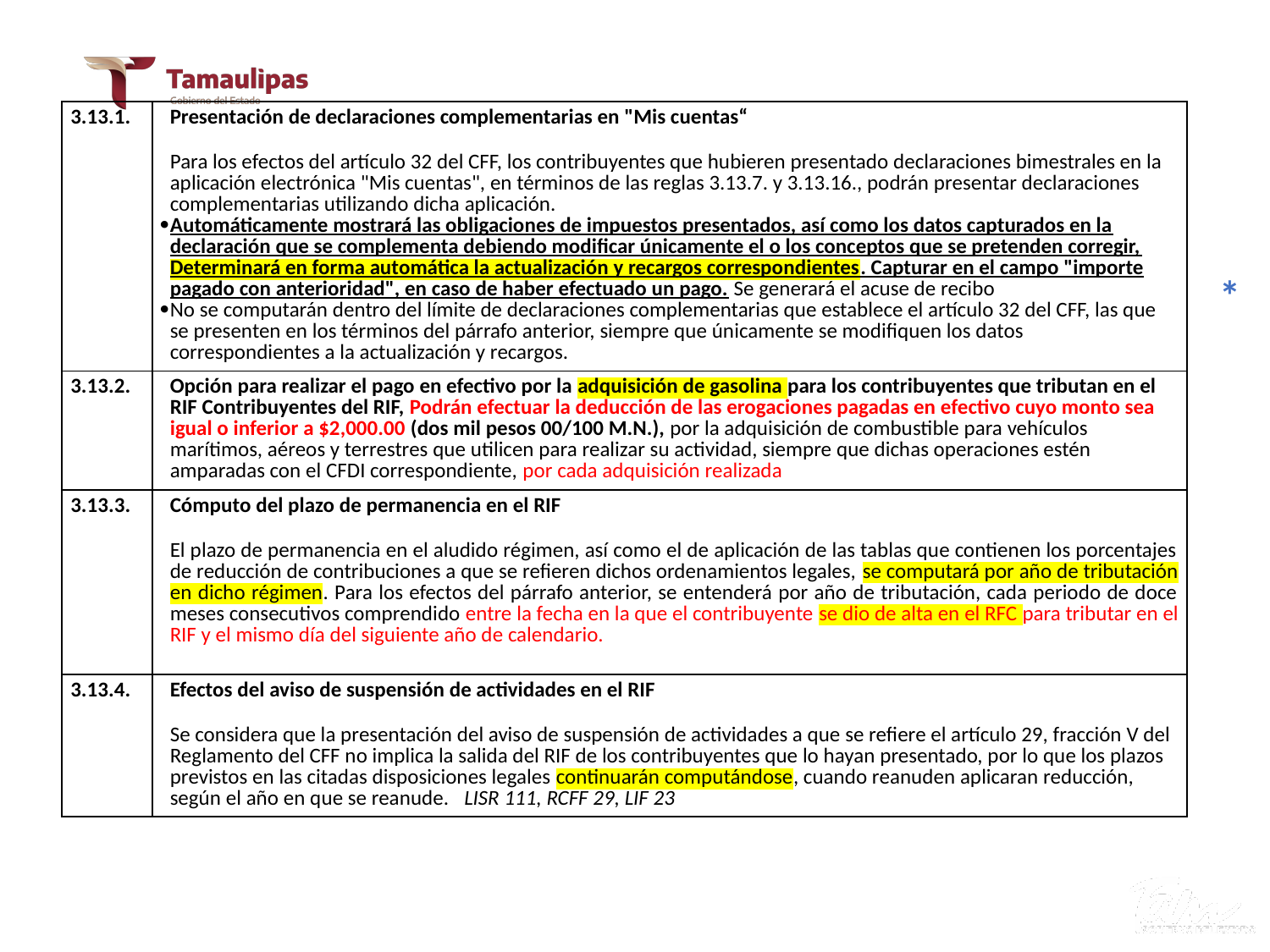

V.- RESUMEN DE REFORMAS PARA 2021
| 3.13.1. | Presentación de declaraciones complementarias en "Mis cuentas“ Para los efectos del artículo 32 del CFF, los contribuyentes que hubieren presentado declaraciones bimestrales en la aplicación electrónica "Mis cuentas", en términos de las reglas 3.13.7. y 3.13.16., podrán presentar declaraciones complementarias utilizando dicha aplicación. Automáticamente mostrará las obligaciones de impuestos presentados, así como los datos capturados en la declaración que se complementa debiendo modificar únicamente el o los conceptos que se pretenden corregir, Determinará en forma automática la actualización y recargos correspondientes. Capturar en el campo "importe pagado con anterioridad", en caso de haber efectuado un pago. Se generará el acuse de recibo No se computarán dentro del límite de declaraciones complementarias que establece el artículo 32 del CFF, las que se presenten en los términos del párrafo anterior, siempre que únicamente se modifiquen los datos correspondientes a la actualización y recargos. |
| --- | --- |
| 3.13.2. | Opción para realizar el pago en efectivo por la adquisición de gasolina para los contribuyentes que tributan en el RIF Contribuyentes del RIF, Podrán efectuar la deducción de las erogaciones pagadas en efectivo cuyo monto sea igual o inferior a $2,000.00 (dos mil pesos 00/100 M.N.), por la adquisición de combustible para vehículos marítimos, aéreos y terrestres que utilicen para realizar su actividad, siempre que dichas operaciones estén amparadas con el CFDI correspondiente, por cada adquisición realizada |
| 3.13.3. | Cómputo del plazo de permanencia en el RIF El plazo de permanencia en el aludido régimen, así como el de aplicación de las tablas que contienen los porcentajes de reducción de contribuciones a que se refieren dichos ordenamientos legales, se computará por año de tributación en dicho régimen. Para los efectos del párrafo anterior, se entenderá por año de tributación, cada periodo de doce meses consecutivos comprendido entre la fecha en la que el contribuyente se dio de alta en el RFC para tributar en el RIF y el mismo día del siguiente año de calendario. |
| 3.13.4. | Efectos del aviso de suspensión de actividades en el RIF Se considera que la presentación del aviso de suspensión de actividades a que se refiere el artículo 29, fracción V del Reglamento del CFF no implica la salida del RIF de los contribuyentes que lo hayan presentado, por lo que los plazos previstos en las citadas disposiciones legales continuarán computándose, cuando reanuden aplicaran reducción, según el año en que se reanude. LISR 111, RCFF 29, LIF 23 |
*